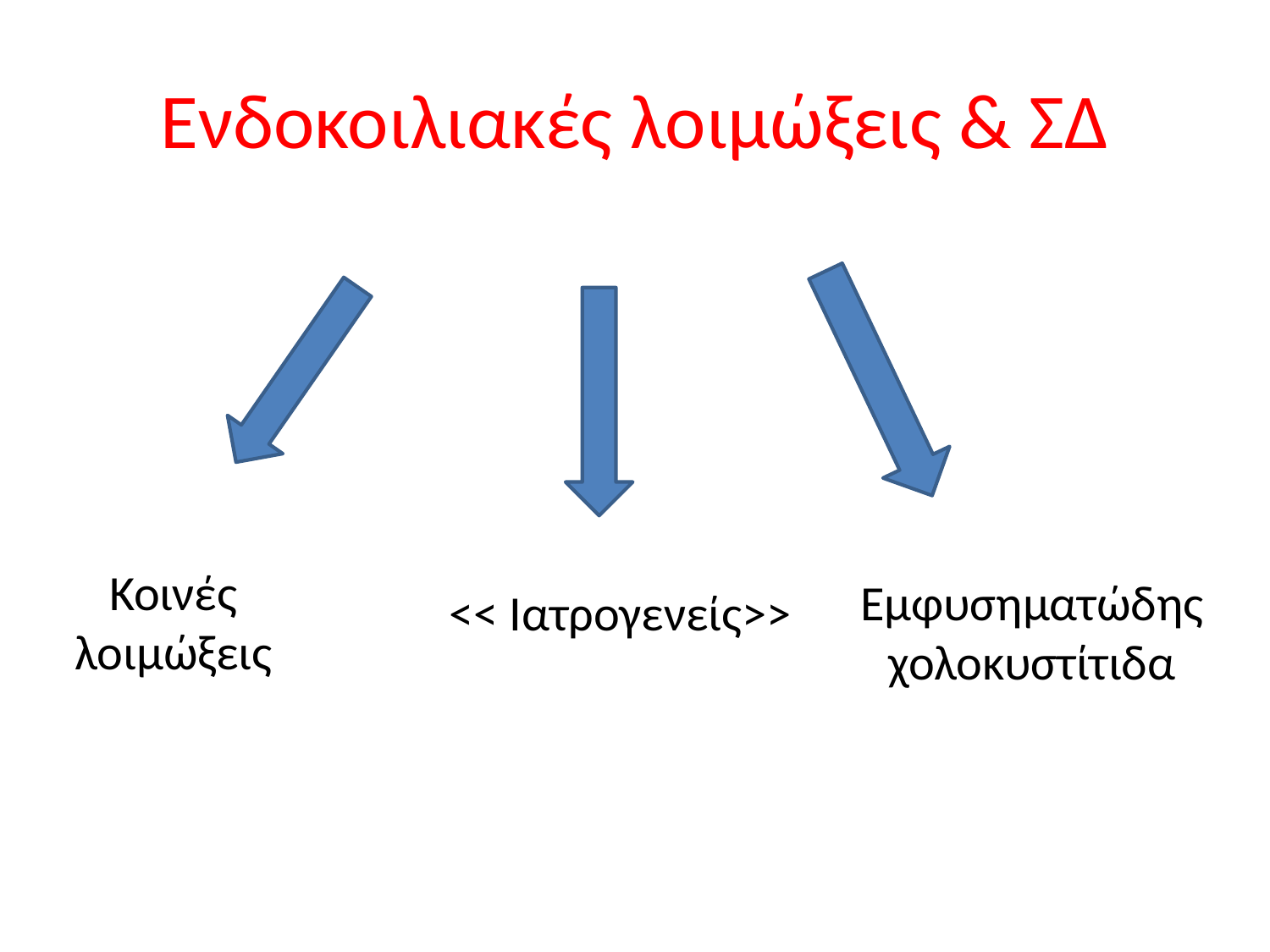

# Ενδοκοιλιακές λοιμώξεις & ΣΔ

Κοινές λοιμώξεις
Εμφυσηματώδης χολοκυστίτιδα
<< Ιατρογενείς>>